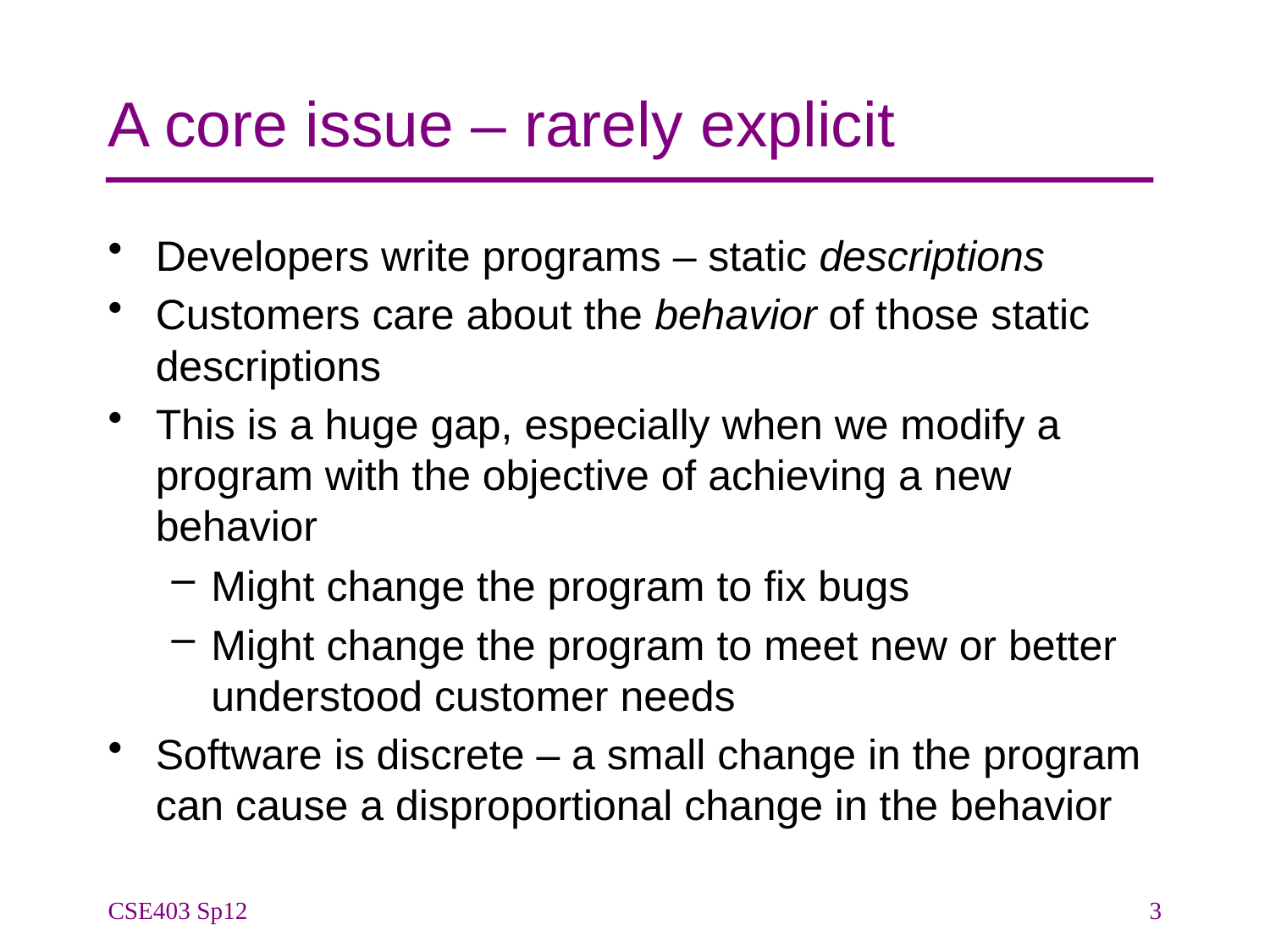

# A core issue – rarely explicit
Developers write programs – static descriptions
Customers care about the behavior of those static descriptions
This is a huge gap, especially when we modify a program with the objective of achieving a new behavior
Might change the program to fix bugs
Might change the program to meet new or better understood customer needs
Software is discrete – a small change in the program can cause a disproportional change in the behavior
CSE403 Sp12
3